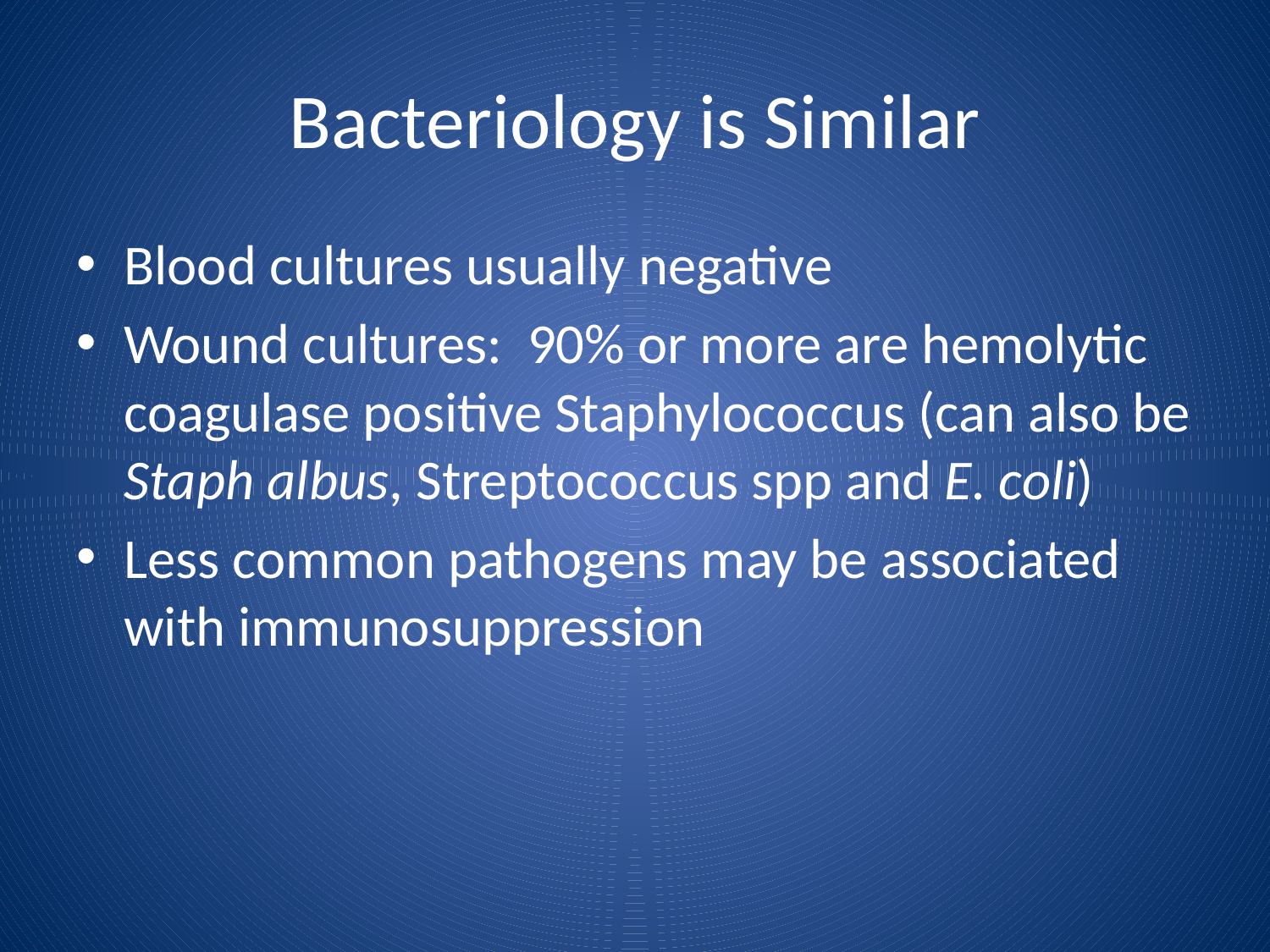

# Bacteriology is Similar
Blood cultures usually negative
Wound cultures:  90% or more are hemolytic coagulase positive Staphylococcus (can also be Staph albus, Streptococcus spp and E. coli)
Less common pathogens may be associated with immunosuppression